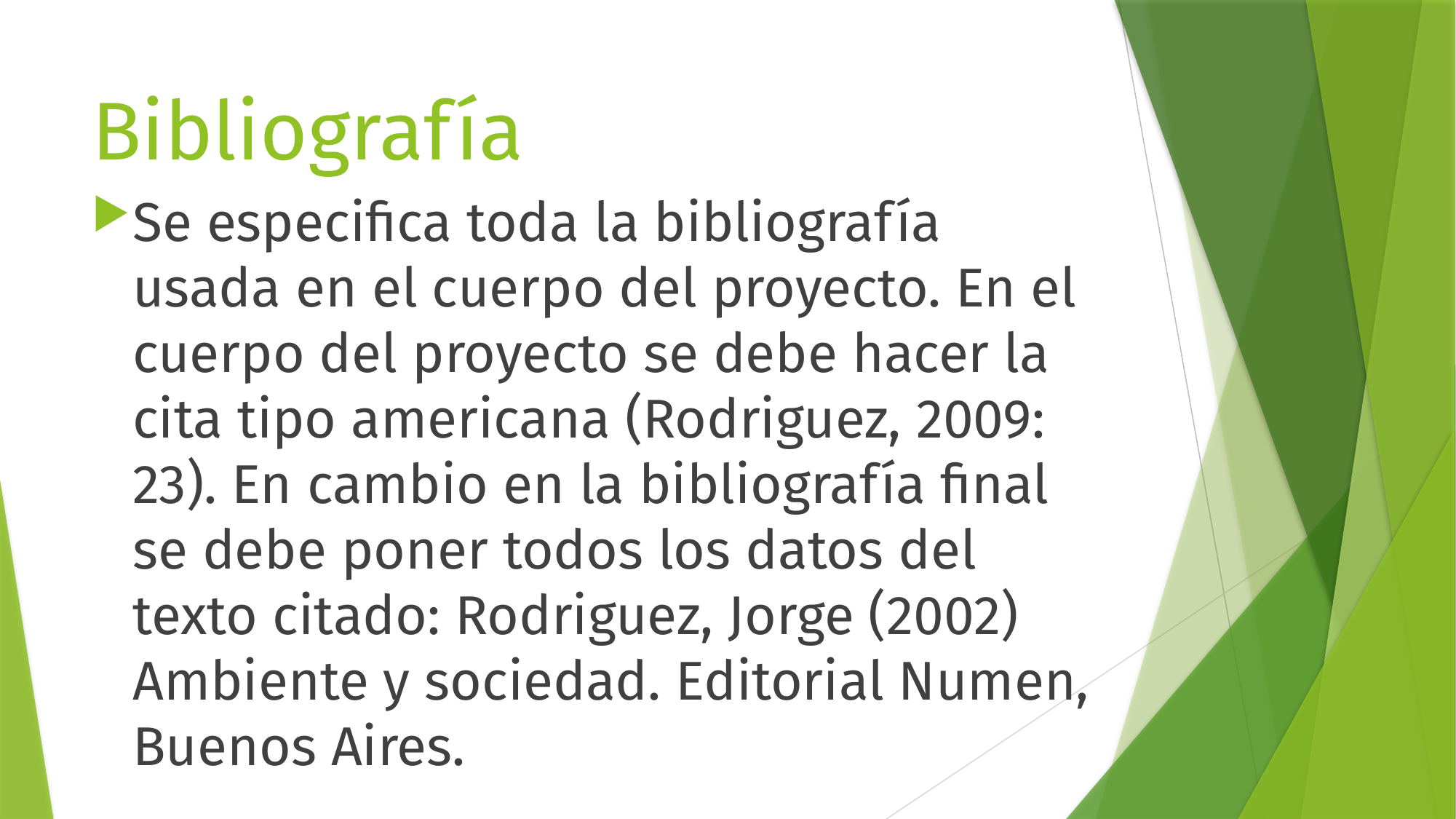

# Bibliografía
Se especifica toda la bibliografía usada en el cuerpo del proyecto. En el cuerpo del proyecto se debe hacer la cita tipo americana (Rodriguez, 2009: 23). En cambio en la bibliografía final se debe poner todos los datos del texto citado: Rodriguez, Jorge (2002) Ambiente y sociedad. Editorial Numen, Buenos Aires.